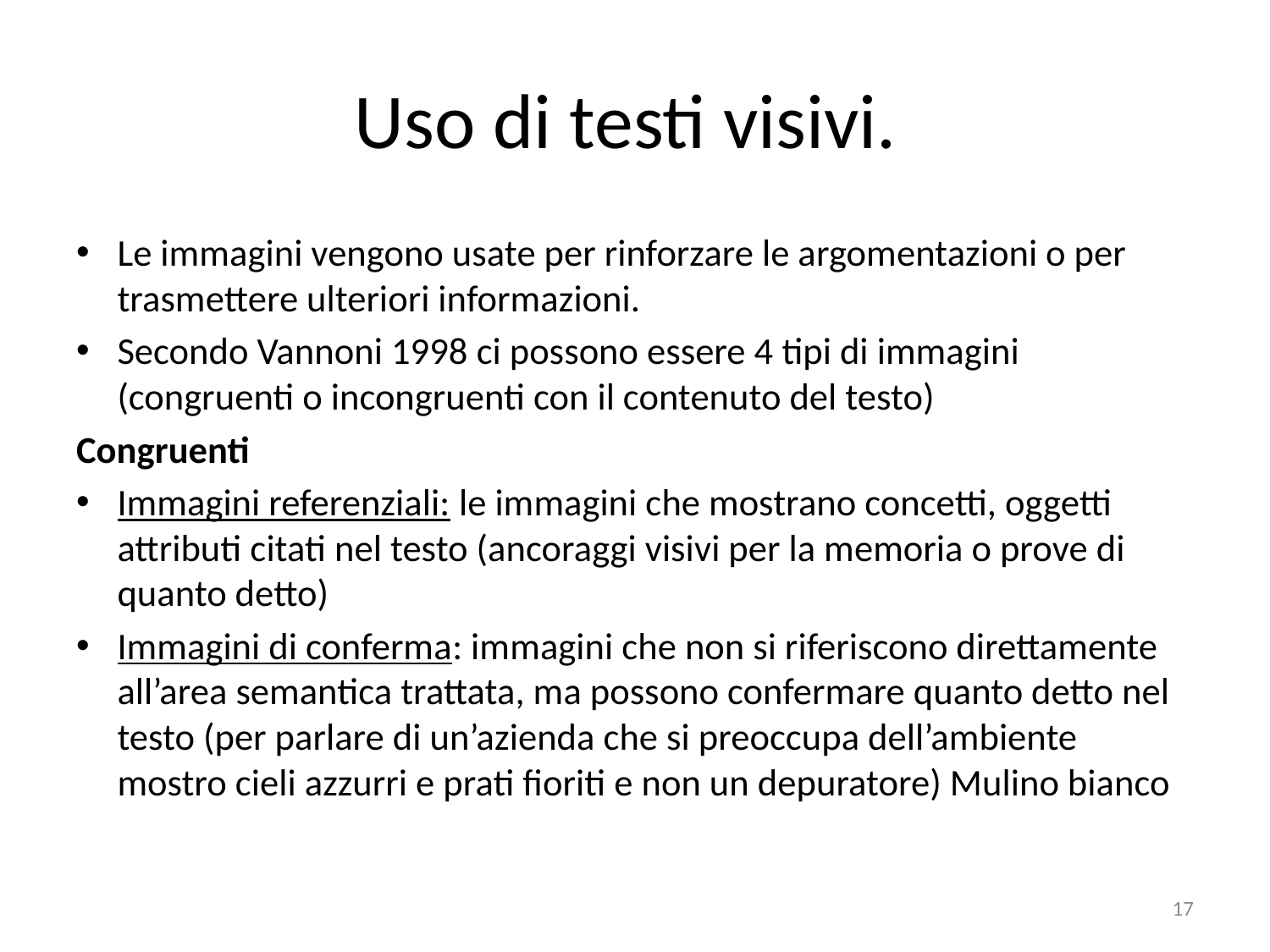

# Uso di testi visivi.
Le immagini vengono usate per rinforzare le argomentazioni o per trasmettere ulteriori informazioni.
Secondo Vannoni 1998 ci possono essere 4 tipi di immagini (congruenti o incongruenti con il contenuto del testo)
Congruenti
Immagini referenziali: le immagini che mostrano concetti, oggetti attributi citati nel testo (ancoraggi visivi per la memoria o prove di quanto detto)
Immagini di conferma: immagini che non si riferiscono direttamente all’area semantica trattata, ma possono confermare quanto detto nel testo (per parlare di un’azienda che si preoccupa dell’ambiente mostro cieli azzurri e prati fioriti e non un depuratore) Mulino bianco

17